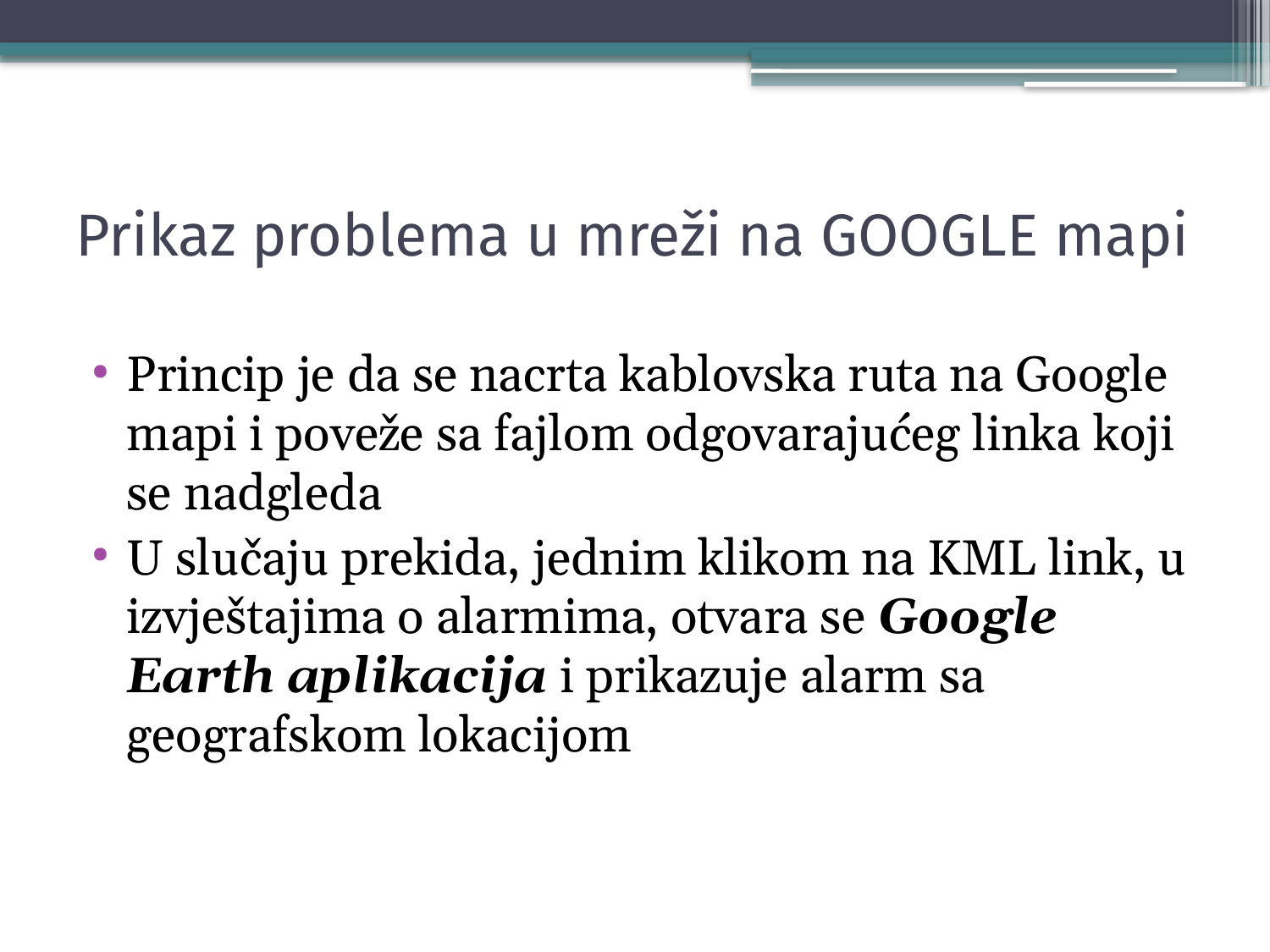

# Prikaz problema u mreži na GOOGLE mapi
Princip je da se nacrta kablovska ruta na Google mapi i poveže sa fajlom odgovarajućeg linka koji se nadgleda
U slučaju prekida, jednim klikom na KML link, u izvještajima o alarmima, otvara se Google Earth aplikacija i prikazuje alarm sa geografskom lokacijom